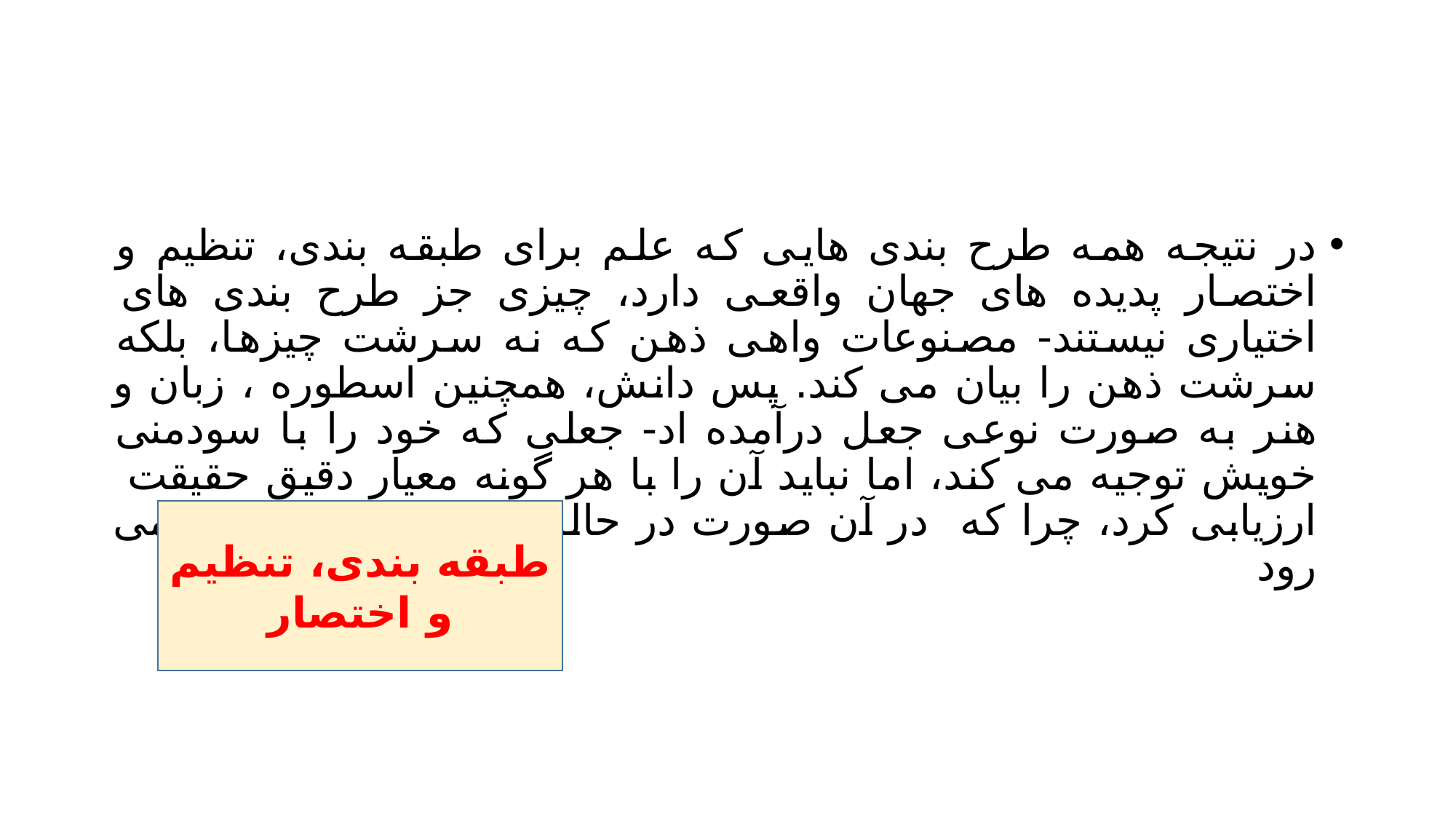

#
در نتیجه همه طرح بندی هایی که علم برای طبقه بندی، تنظیم و اختصار پدیده های جهان واقعی دارد، چیزی جز طرح بندی های اختیاری نیستند- مصنوعات واهی ذهن که نه سرشت چیزها، بلکه سرشت ذهن را بیان می کند. پس دانش، همچنین اسطوره ، زبان و هنر به صورت نوعی جعل درآمده اد- جعلی که خود را با سودمنی خویش توجیه می کند، اما نباید آن را با هر گونه معیار دقیق حقیقت  ارزیابی کرد، چرا که  در آن صورت در حالت عدم شیبیت تحلیل می رود
طبقه بندی، تنظیم و اختصار